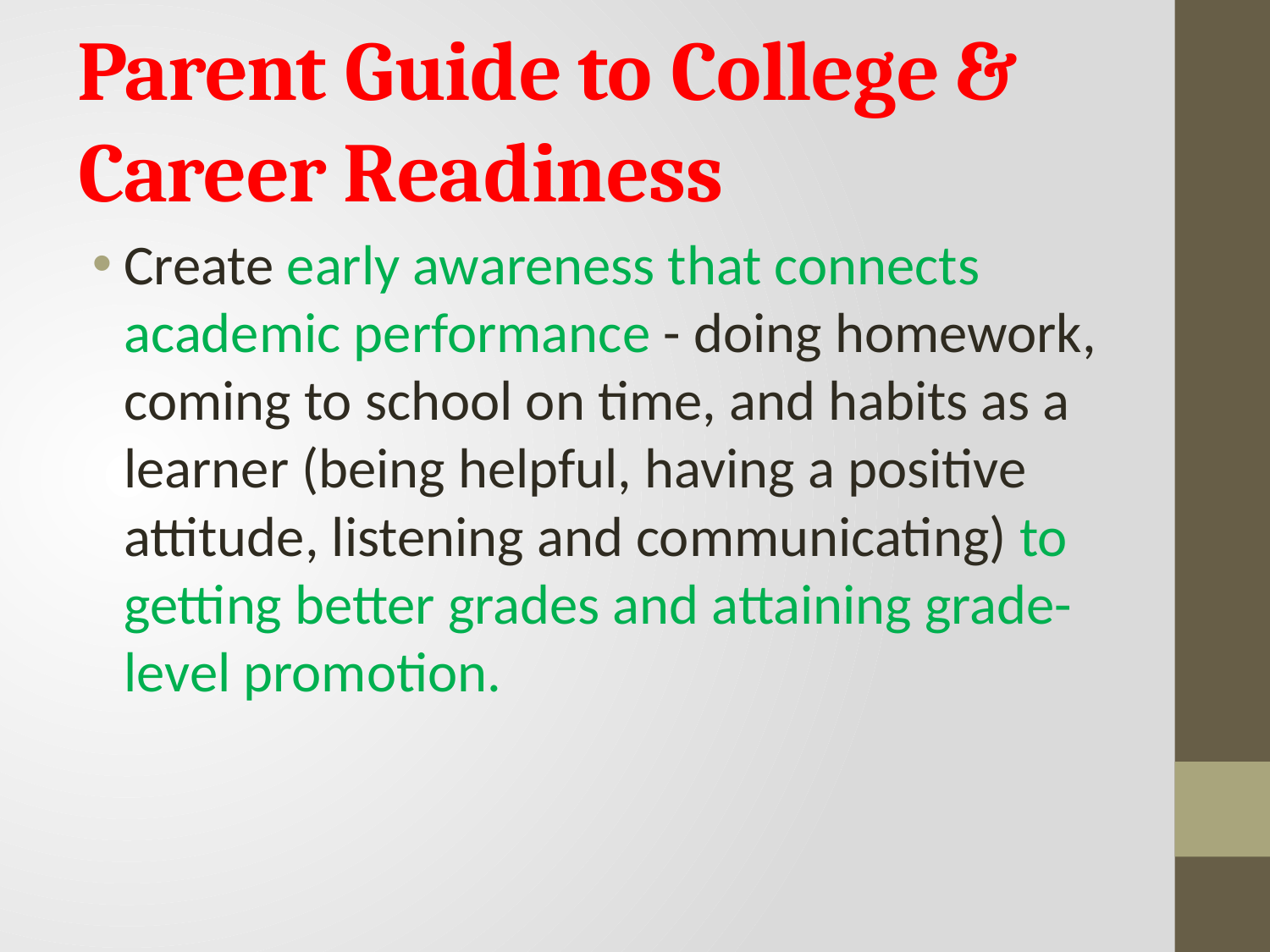

# Parent Guide to College & Career Readiness
Create early awareness that connects academic performance - doing homework, coming to school on time, and habits as a learner (being helpful, having a positive attitude, listening and communicating) to getting better grades and attaining grade-level promotion.